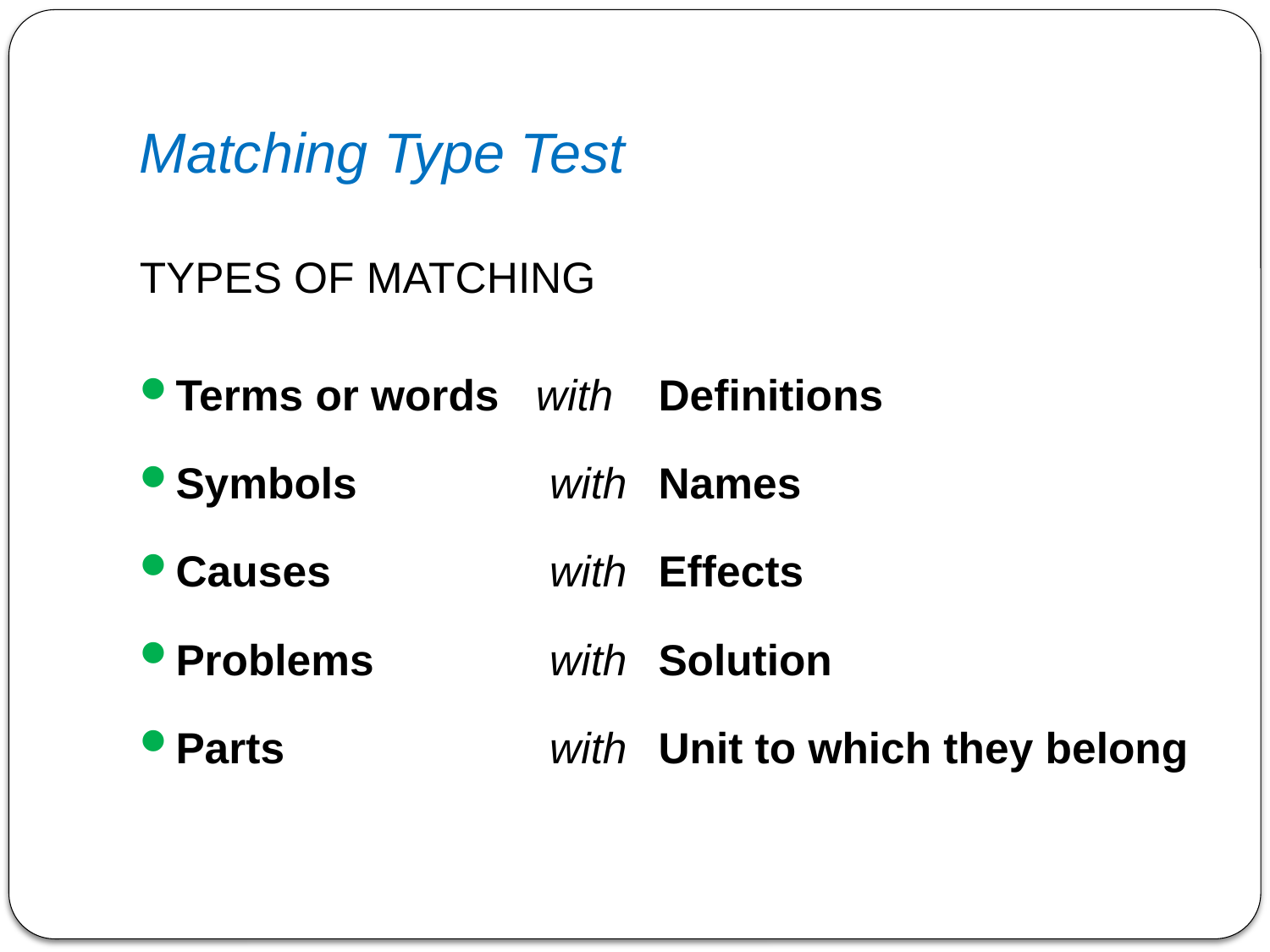

# Matching Type Test
TYPES OF MATCHING

Terms or words   with  	Definitions
Symbols 	           with 	Names
Causes 	           with 	Effects
Problems 	           with 	Solution
Parts 	           with 	Unit to which they belong